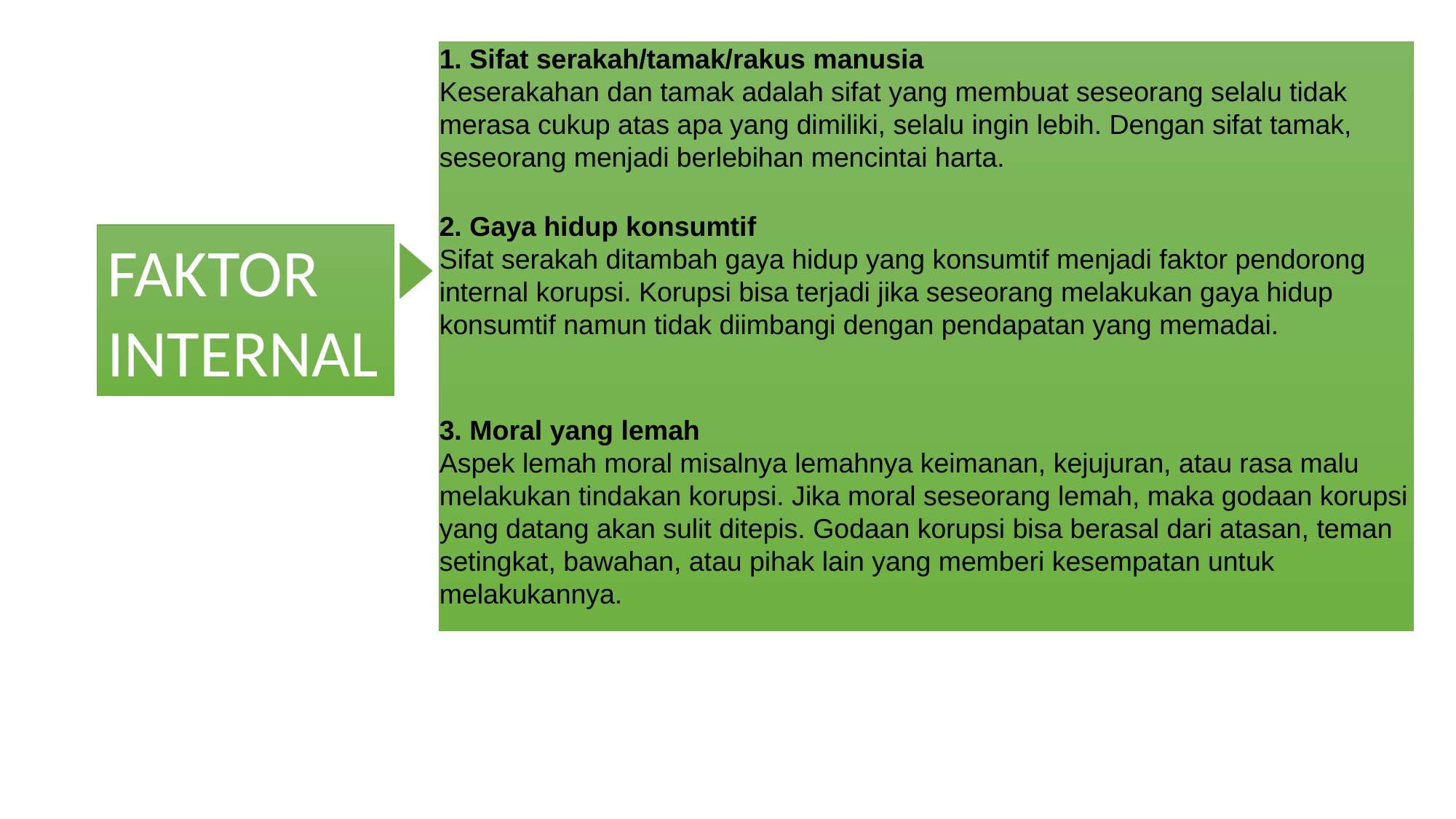

1. Sifat serakah/tamak/rakus manusia
Keserakahan dan tamak adalah sifat yang membuat seseorang selalu tidak merasa cukup atas apa yang dimiliki, selalu ingin lebih. Dengan sifat tamak, seseorang menjadi berlebihan mencintai harta.
2. Gaya hidup konsumtif
Sifat serakah ditambah gaya hidup yang konsumtif menjadi faktor pendorong internal korupsi. Korupsi bisa terjadi jika seseorang melakukan gaya hidup konsumtif namun tidak diimbangi dengan pendapatan yang memadai.

3. Moral yang lemah
Aspek lemah moral misalnya lemahnya keimanan, kejujuran, atau rasa malu melakukan tindakan korupsi. Jika moral seseorang lemah, maka godaan korupsi yang datang akan sulit ditepis. Godaan korupsi bisa berasal dari atasan, teman setingkat, bawahan, atau pihak lain yang memberi kesempatan untuk melakukannya.
FAKTOR INTERNAL